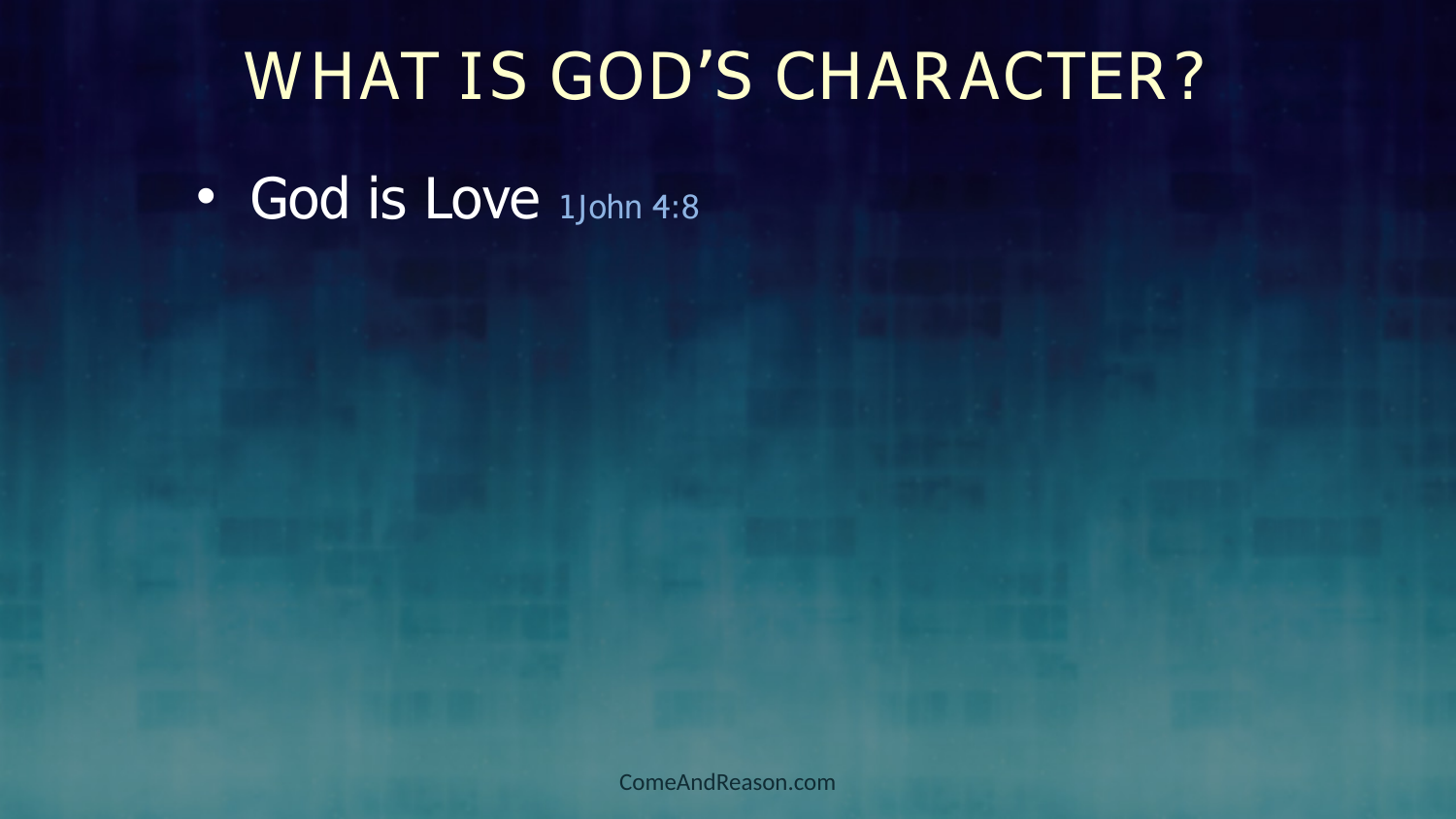

# What Is God’s Character?
God is Love 1John 4:8
ComeAndReason.com